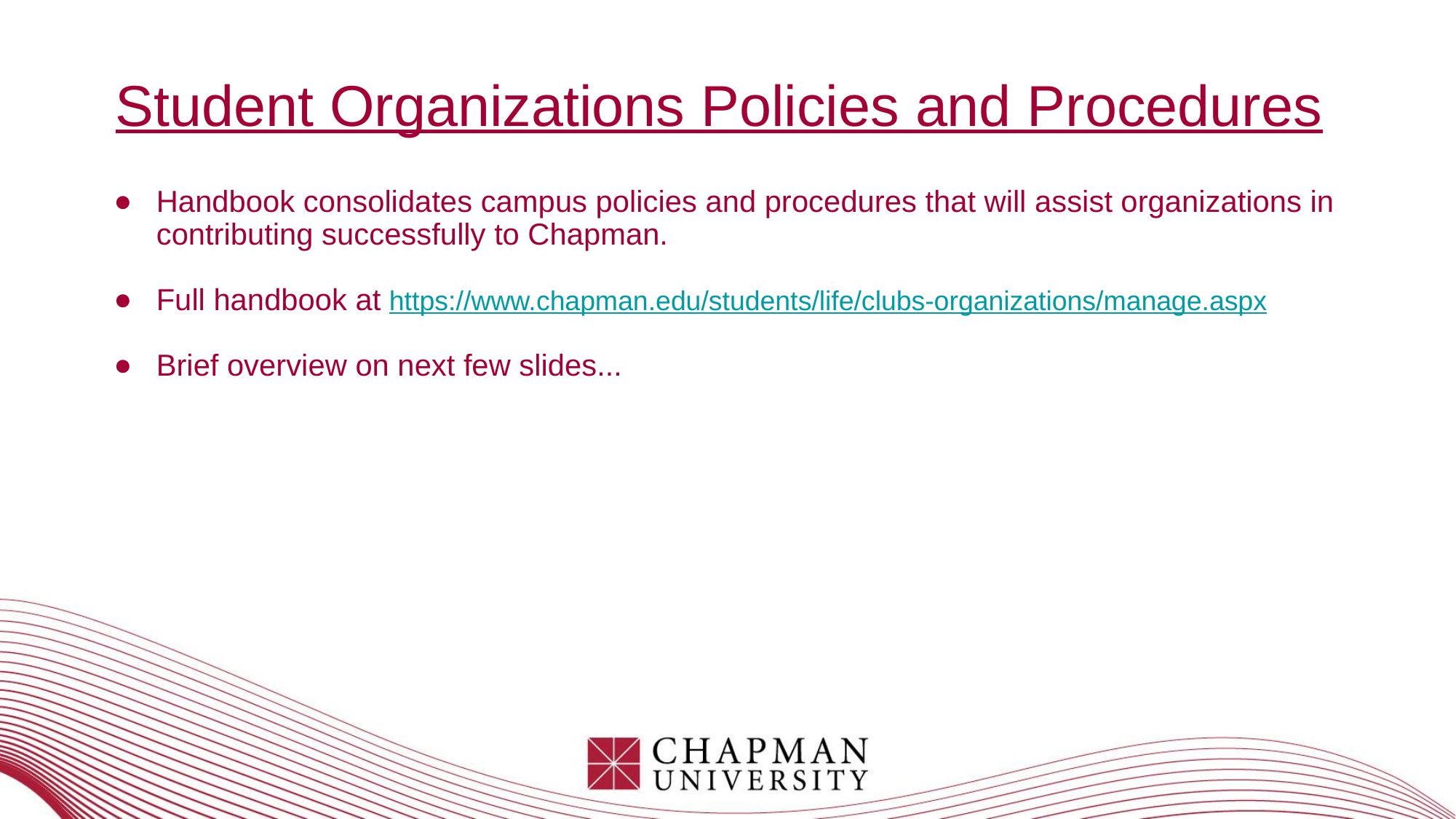

# Student Organizations Policies and Procedures
Handbook consolidates campus policies and procedures that will assist organizations in contributing successfully to Chapman.

Full handbook at https://www.chapman.edu/students/life/clubs-organizations/manage.aspx

Brief overview on next few slides...